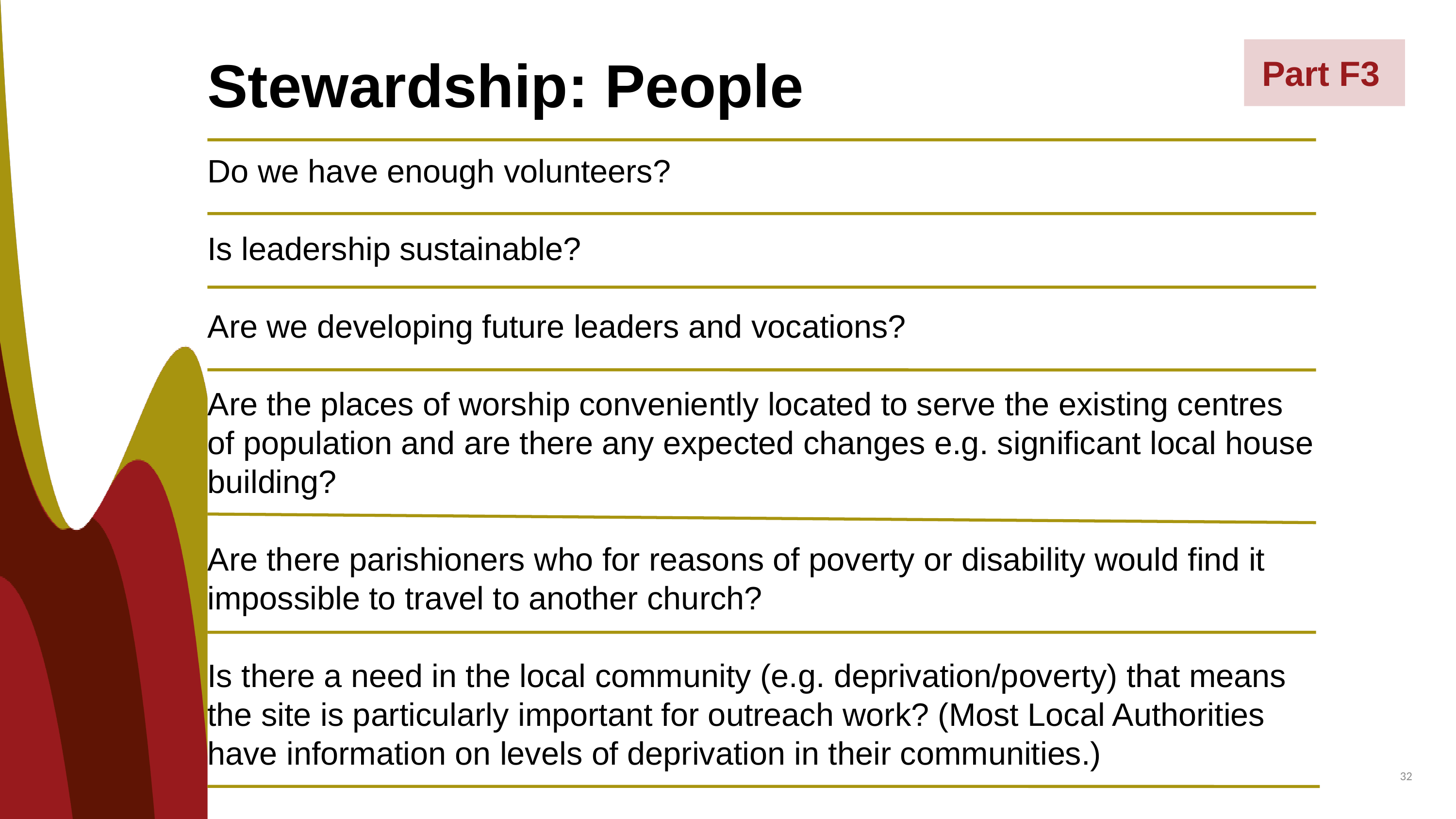

Stewardship: People

Part F3

Do we have enough volunteers?

Is leadership sustainable?

Are we developing future leaders and vocations?

Are the places of worship conveniently located to serve the existing centres of population and are there any expected changes e.g. significant local house building?

Are there parishioners who for reasons of poverty or disability would find it impossible to travel to another church?

Is there a need in the local community (e.g. deprivation/poverty) that means the site is particularly important for outreach work? (Most Local Authorities have information on levels of deprivation in their communities.)

32